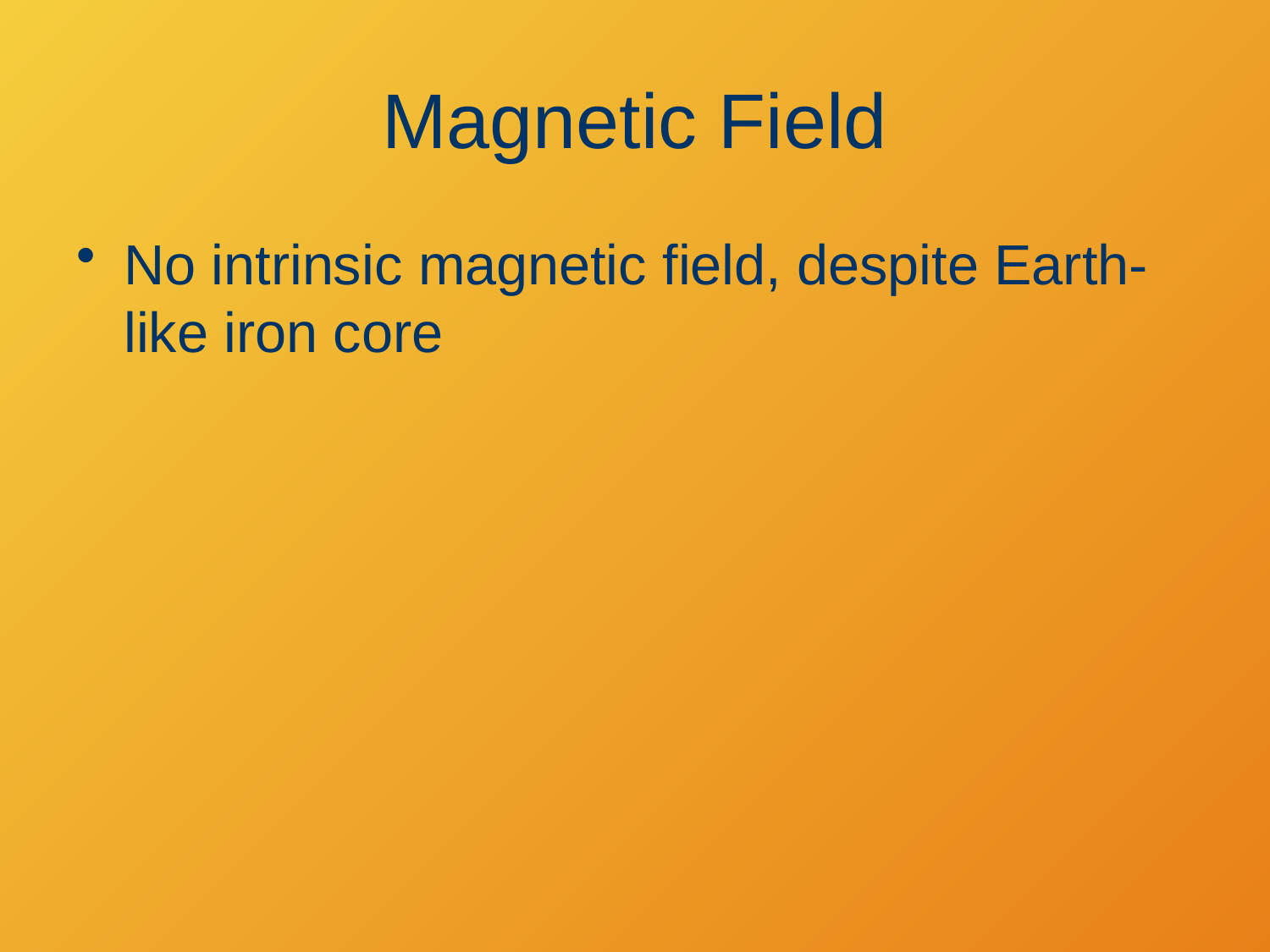

# Magnetic Field
No intrinsic magnetic field, despite Earth-like iron core